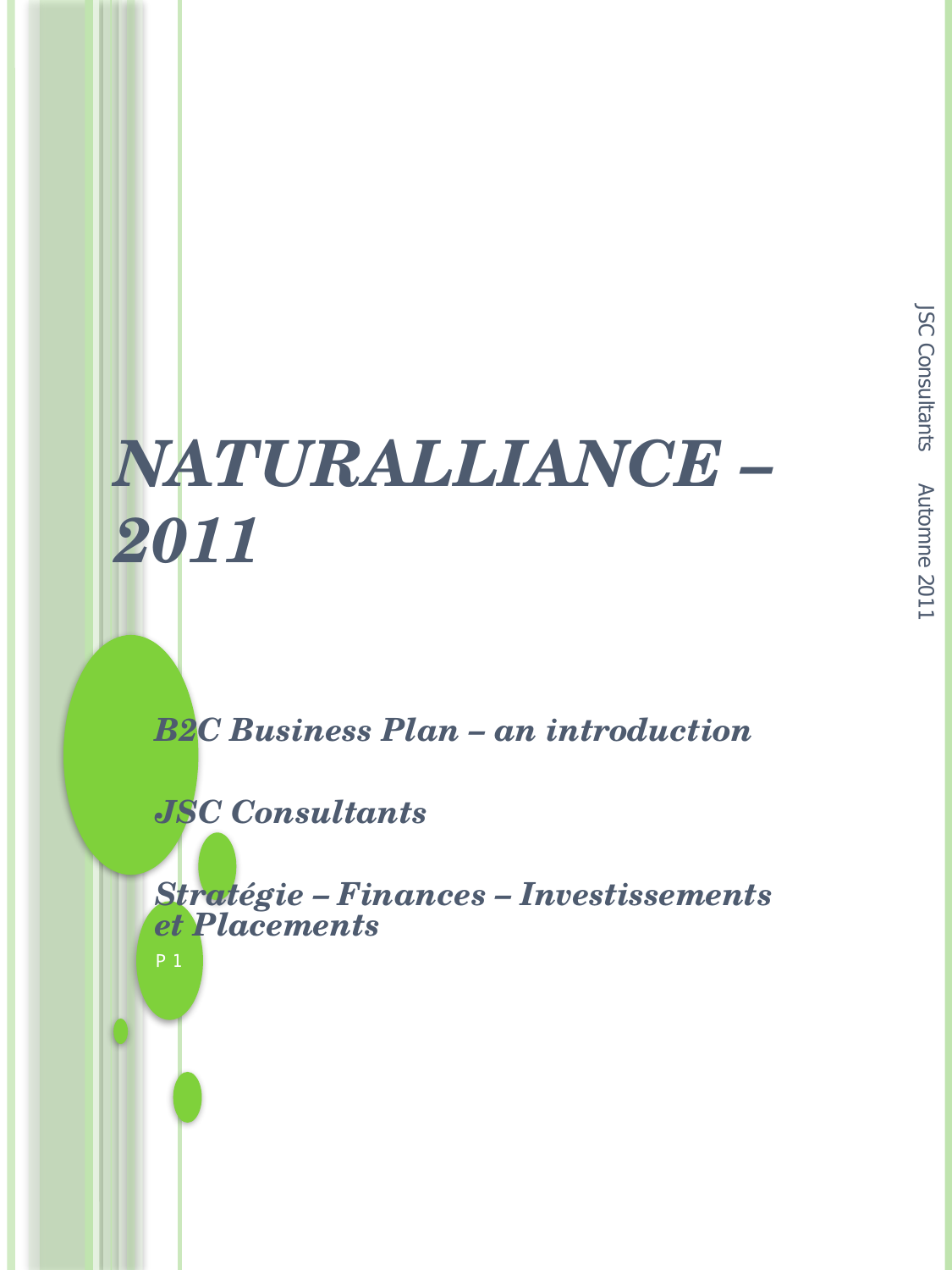

JSC Consultants
# NATURALLIANCE – 2011

B2C Business Plan – an introduction

JSC Consultants

Stratégie – Finances – Investissements et Placements
Automne 2011
P 1